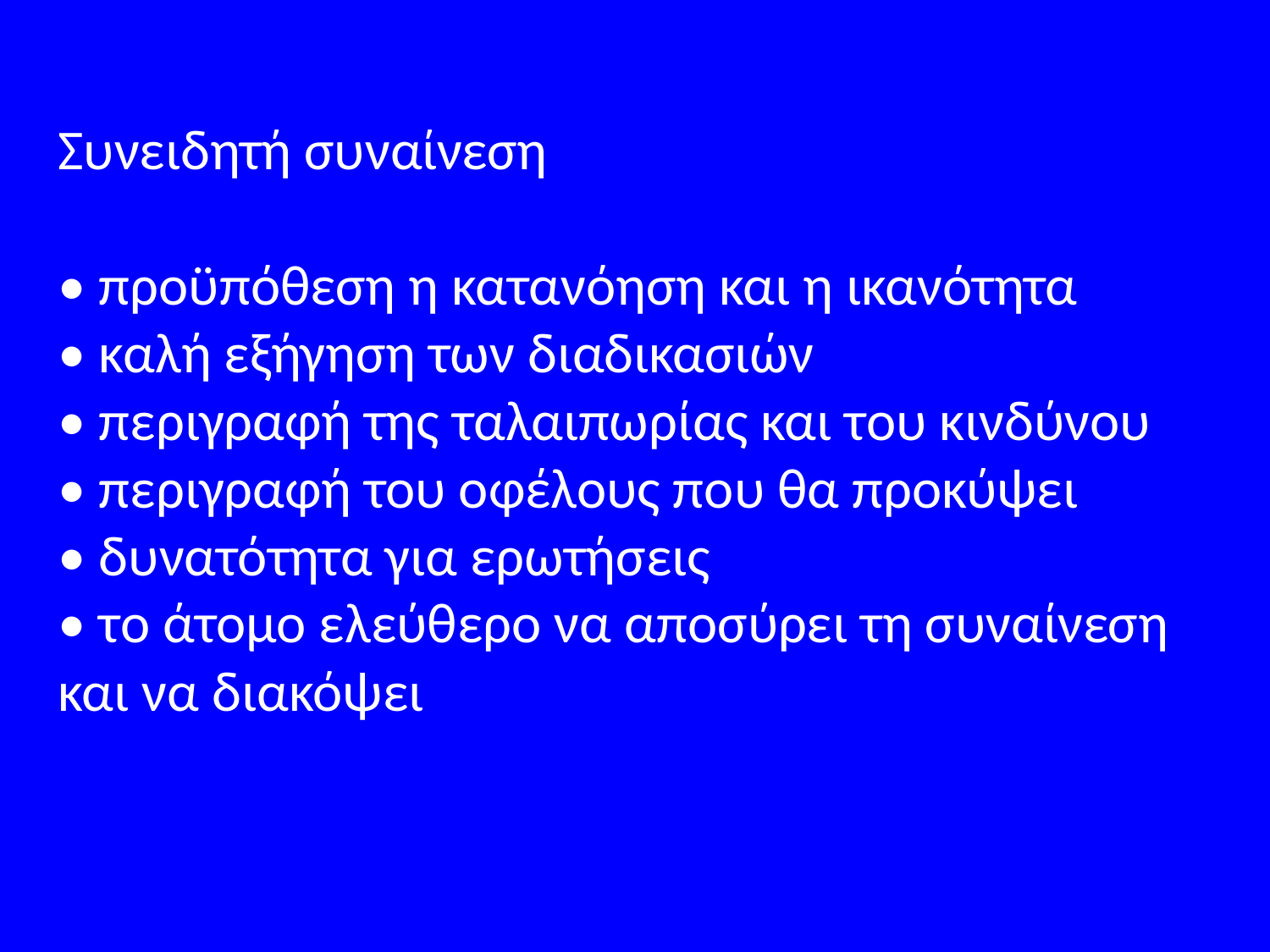

#
Συνειδητή συναίνεση

• προϋπόθεση η κατανόηση και η ικανότητα
• καλή εξήγηση των διαδικασιών
• περιγραφή της ταλαιπωρίας και του κινδύνου
• περιγραφή του οφέλους που θα προκύψει
• δυνατότητα για ερωτήσεις
• το άτομο ελεύθερο να αποσύρει τη συναίνεση και να διακόψει